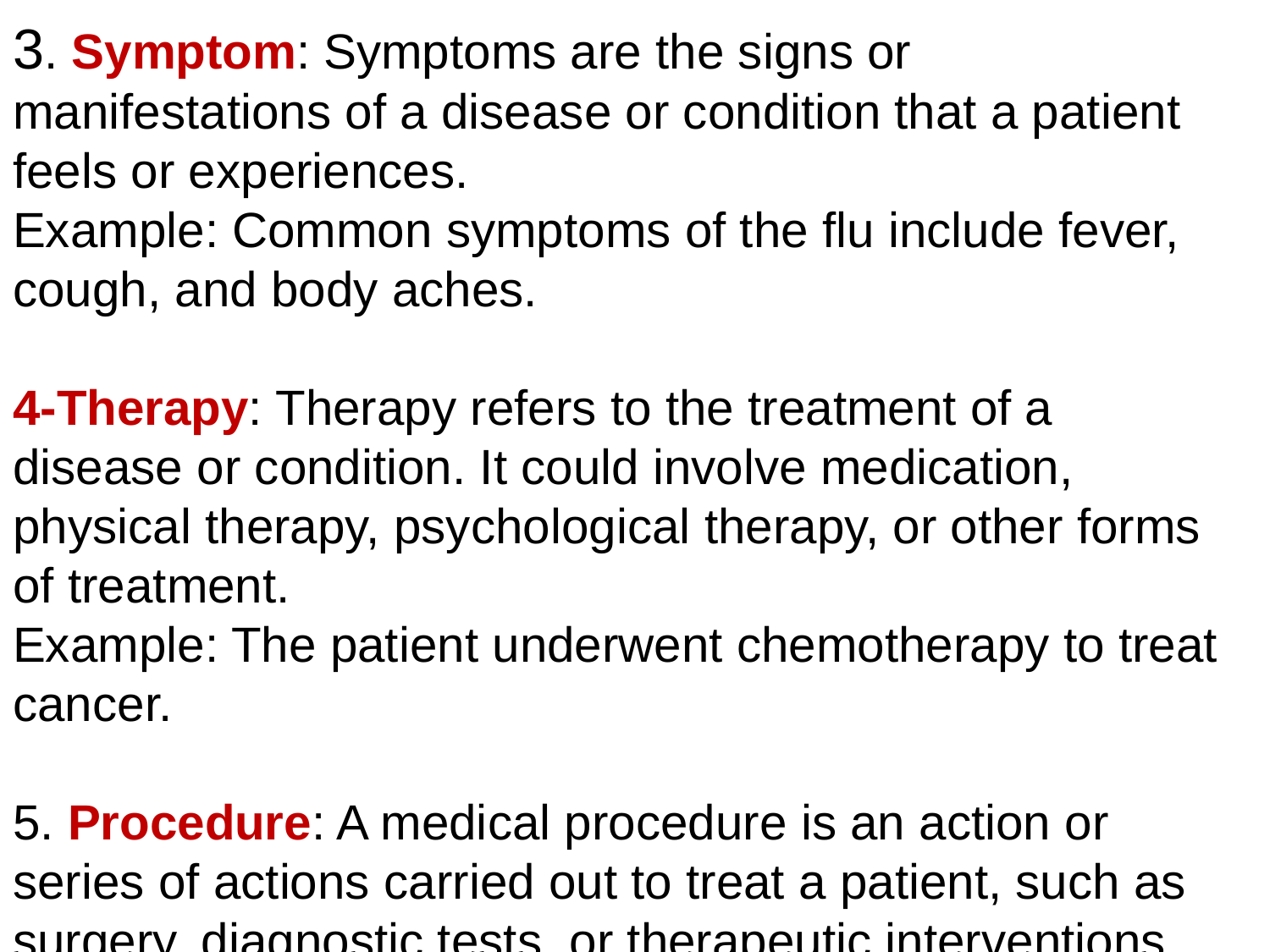

3. Symptom: Symptoms are the signs or manifestations of a disease or condition that a patient feels or experiences.
Example: Common symptoms of the flu include fever, cough, and body aches.

4-Therapy: Therapy refers to the treatment of a disease or condition. It could involve medication, physical therapy, psychological therapy, or other forms of treatment.
Example: The patient underwent chemotherapy to treat cancer.

5. Procedure: A medical procedure is an action or series of actions carried out to treat a patient, such as surgery, diagnostic tests, or therapeutic interventions.
Example: The doctor explained the procedure for the kidney transplant to the patient.